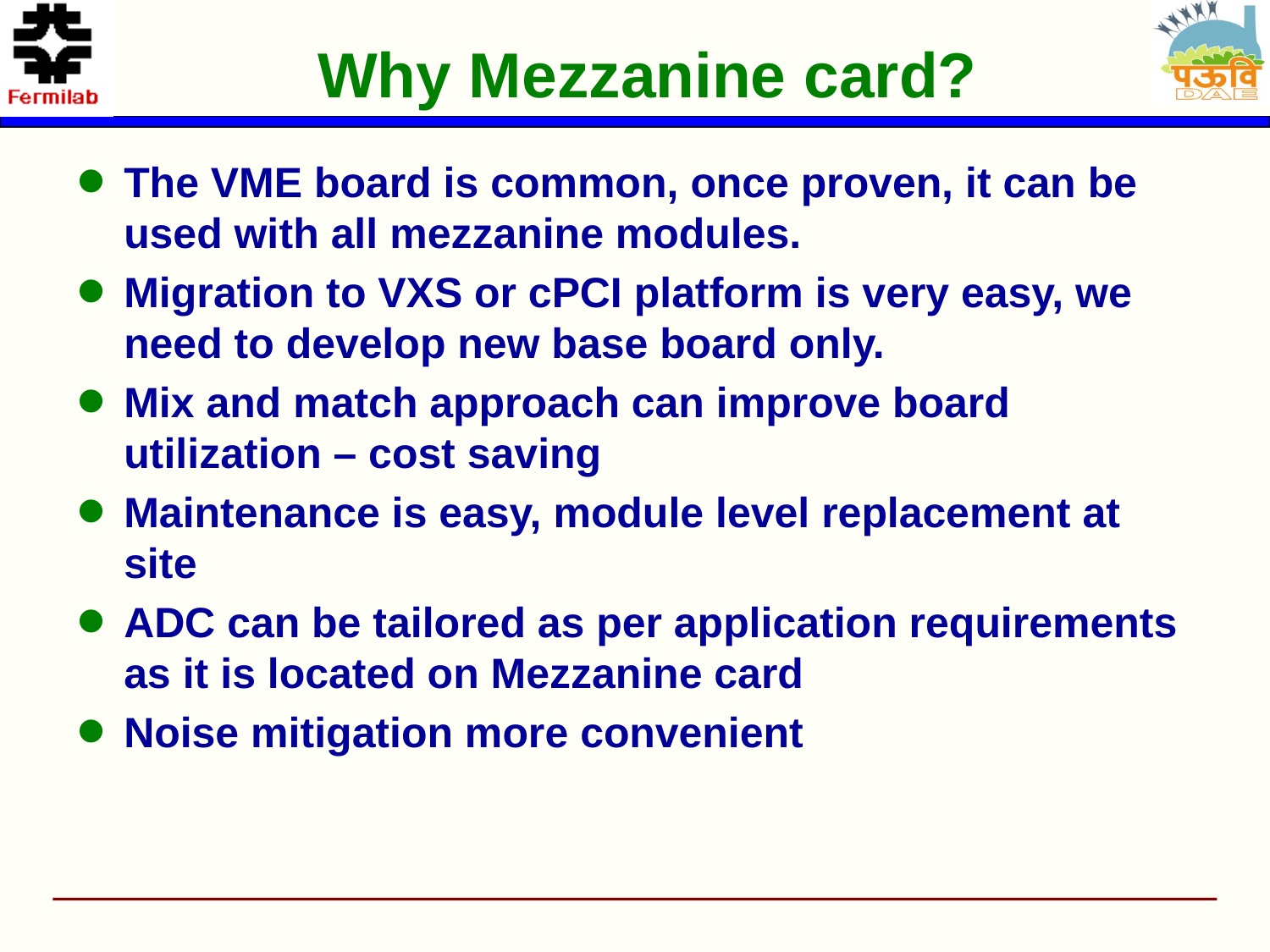

# Why Mezzanine card?
The VME board is common, once proven, it can be used with all mezzanine modules.
Migration to VXS or cPCI platform is very easy, we need to develop new base board only.
Mix and match approach can improve board utilization – cost saving
Maintenance is easy, module level replacement at site
ADC can be tailored as per application requirements as it is located on Mezzanine card
Noise mitigation more convenient